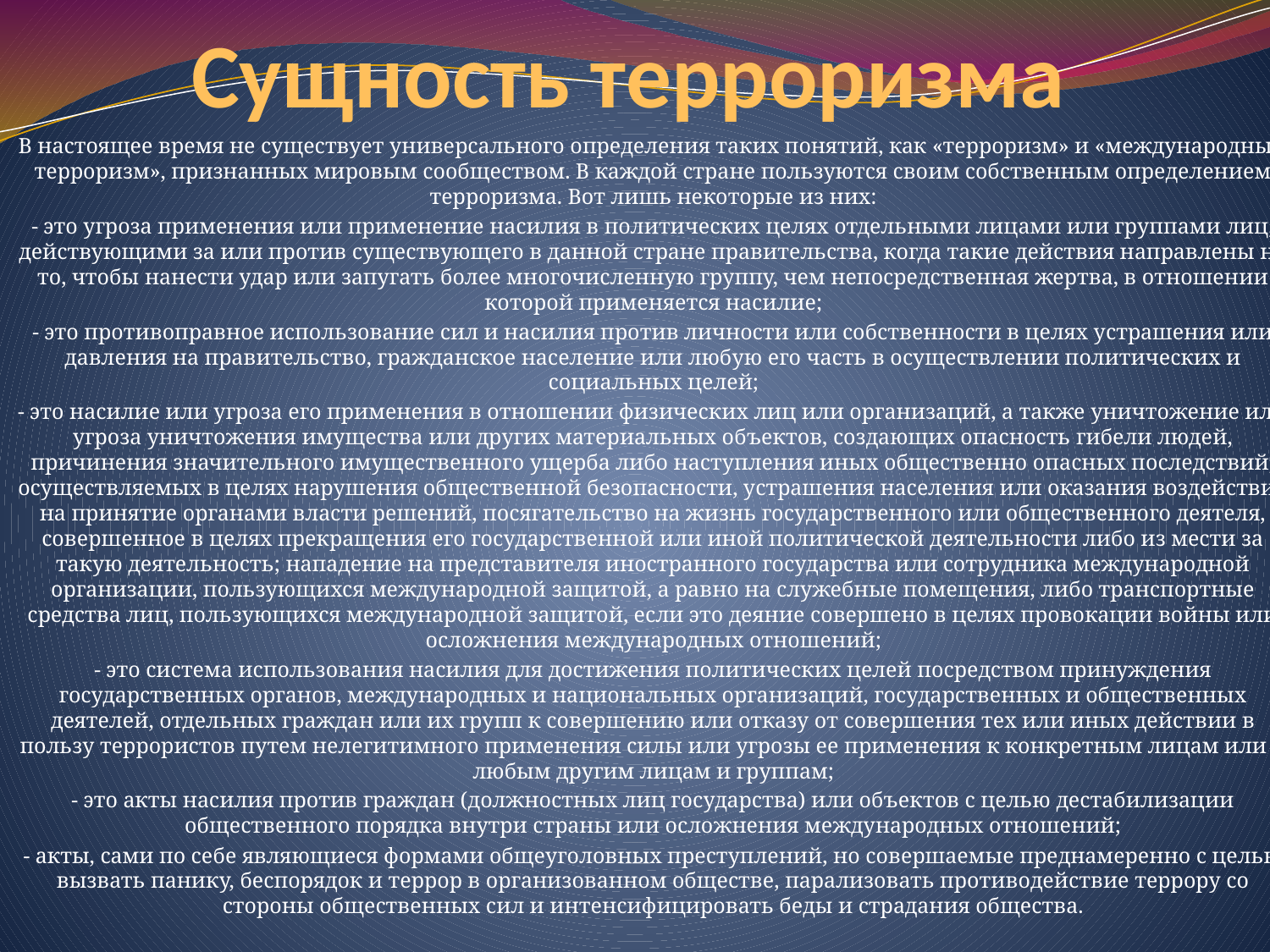

# Сущность терроризма
В настоящее время не существует универсального определения таких понятий, как «терроризм» и «международный терроризм», признанных мировым сообществом. В каждой стране пользуются своим собственным определением терроризма. Вот лишь некоторые из них:
- это угроза применения или применение насилия в политических целях отдельными лицами или группами лиц, действующими за или против существующего в данной стране правительства, когда такие действия направлены на то, чтобы нанести удар или запугать более многочисленную группу, чем непосредственная жертва, в отношении которой применяется насилие;
- это противоправное использование сил и насилия против личности или собственности в целях устрашения или давления на правительство, гражданское население или любую его часть в осуществлении политических и социальных целей;
- это насилие или угроза его применения в отношении физических лиц или организаций, а также уничтожение или угроза уничтожения имущества или других материальных объектов, создающих опасность гибели людей, причинения значительного имущественного ущерба либо наступления иных общественно опасных последствий, осуществляемых в целях нарушения общественной безопасности, устрашения населения или оказания воздействия на принятие органами власти решений, посягательство на жизнь государственного или общественного деятеля, совершенное в целях прекращения его государственной или иной политической деятельности либо из мести за такую деятельность; нападение на представителя иностранного государства или сотрудника международной организации, пользующихся международной защитой, а равно на служебные помещения, либо транспортные средства лиц, пользующихся международной защитой, если это деяние совершено в целях провокации войны или осложнения международных отношений;
- это система использования насилия для достижения политических целей посредством принуждения государственных органов, международных и национальных организаций, государственных и общественных деятелей, отдельных граждан или их групп к совершению или отказу от совершения тех или иных действии в пользу террористов путем нелегитимного применения силы или угрозы ее применения к конкретным лицам или к любым другим лицам и группам;
- это акты насилия против граждан (должностных лиц государства) или объектов с целью дестабилизации общественного порядка внутри страны или осложнения международных отношений;
- акты, сами по себе являющиеся формами общеуголовных преступлений, но совершаемые преднамеренно с целью вызвать панику, беспорядок и террор в организованном обществе, парализовать противодействие террору со стороны общественных сил и интенсифицировать беды и страдания общества.